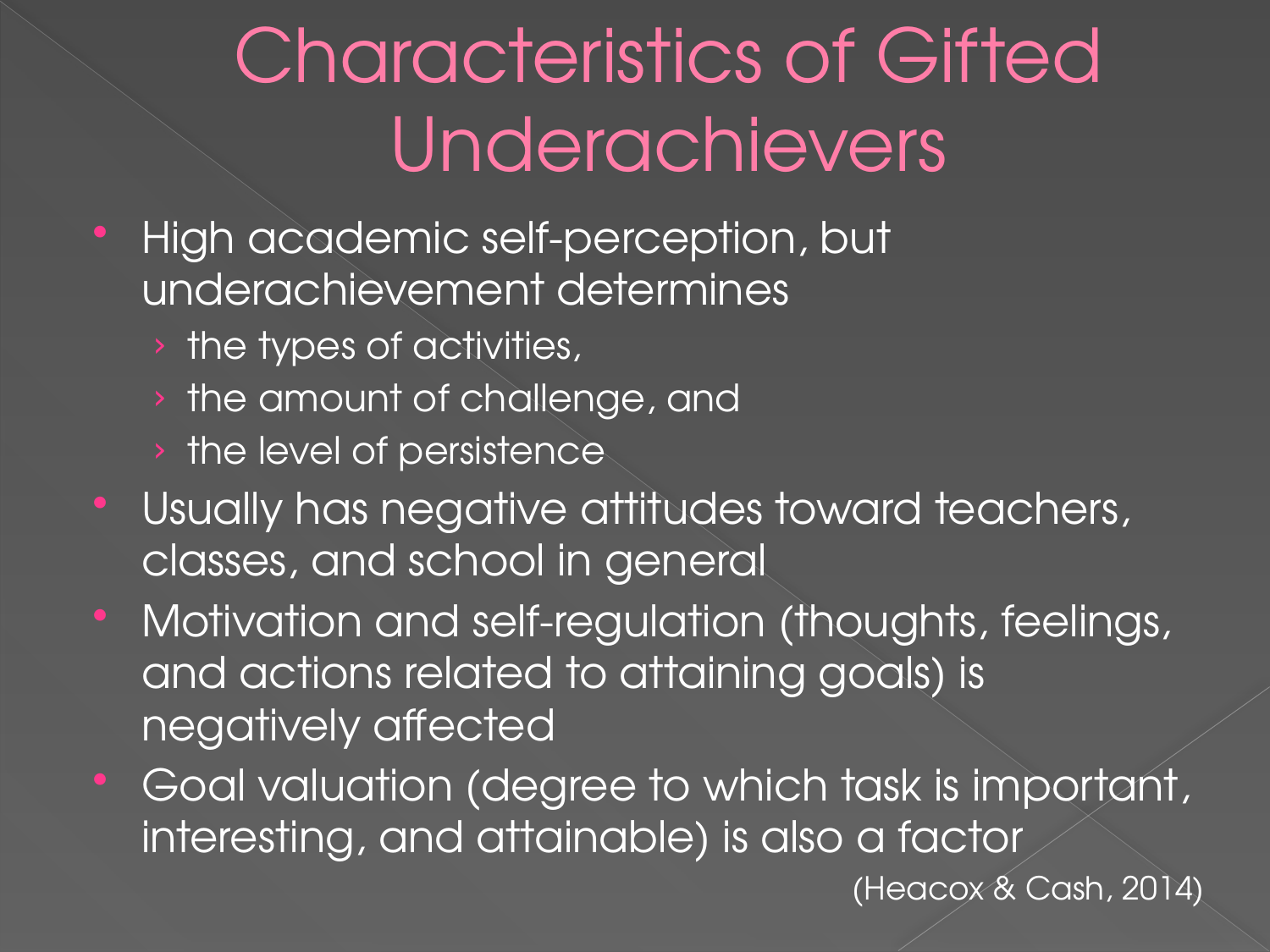

# Characteristics of Gifted Underachievers
High academic self-perception, but underachievement determines
the types of activities,
the amount of challenge, and
the level of persistence
Usually has negative attitudes toward teachers, classes, and school in general
Motivation and self-regulation (thoughts, feelings, and actions related to attaining goals) is negatively affected
Goal valuation (degree to which task is important, interesting, and attainable) is also a factor
(Heacox & Cash, 2014)